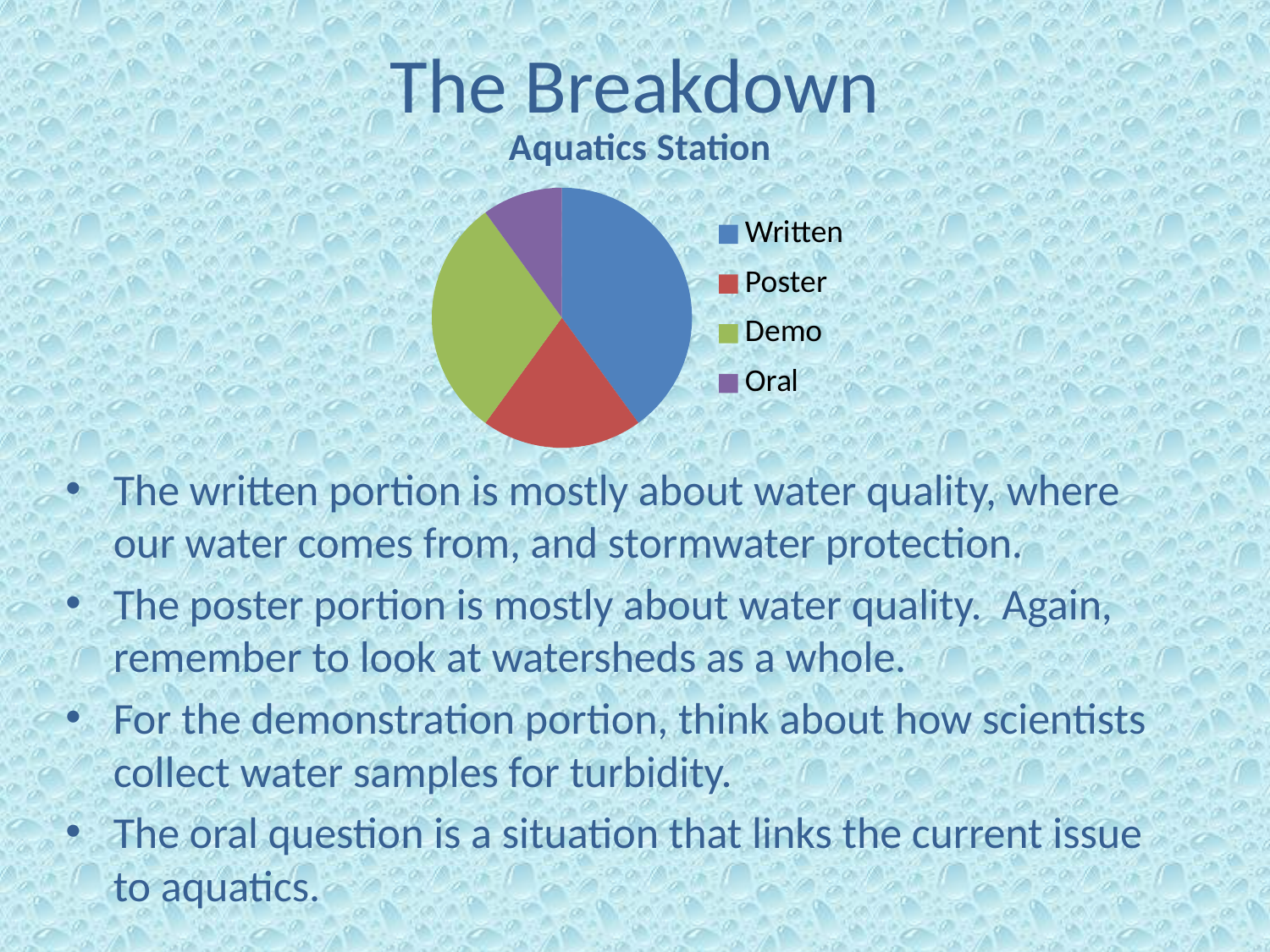

# The Breakdown

### Chart: Aquatics Station

| Category | Aquatics Station |
|---|---|
| Written | 40.0 |
| Poster | 20.0 |
| Demo | 30.0 |
| Oral | 10.0 |
The written portion is mostly about water quality, where our water comes from, and stormwater protection.
The poster portion is mostly about water quality.  Again, remember to look at watersheds as a whole.
For the demonstration portion, think about how scientists collect water samples for turbidity.
The oral question is a situation that links the current issue to aquatics.